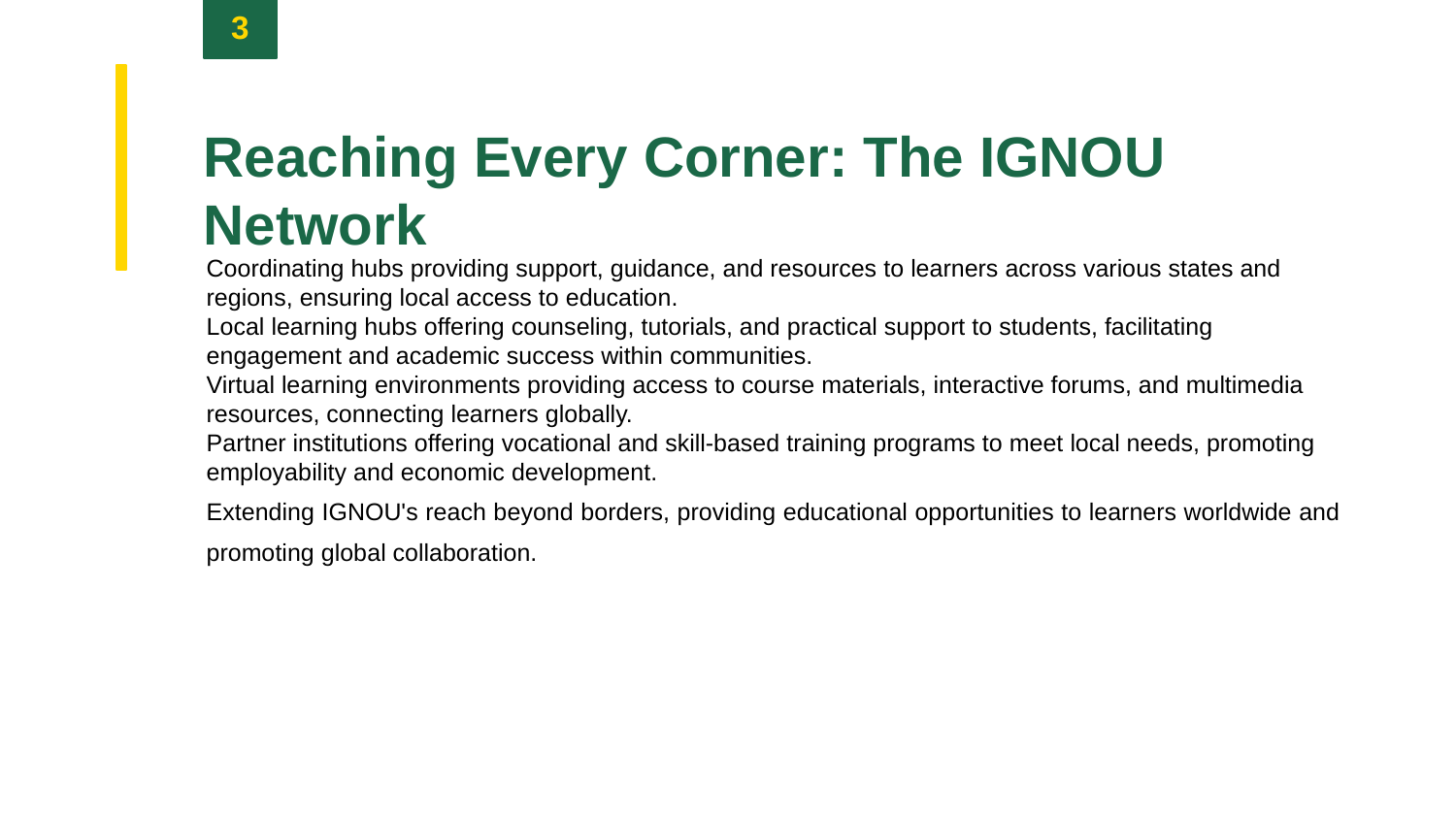

3

Reaching Every Corner: The IGNOU Network
Coordinating hubs providing support, guidance, and resources to learners across various states and regions, ensuring local access to education.
Local learning hubs offering counseling, tutorials, and practical support to students, facilitating engagement and academic success within communities.
Virtual learning environments providing access to course materials, interactive forums, and multimedia resources, connecting learners globally.
Partner institutions offering vocational and skill-based training programs to meet local needs, promoting employability and economic development.
Extending IGNOU's reach beyond borders, providing educational opportunities to learners worldwide and promoting global collaboration.